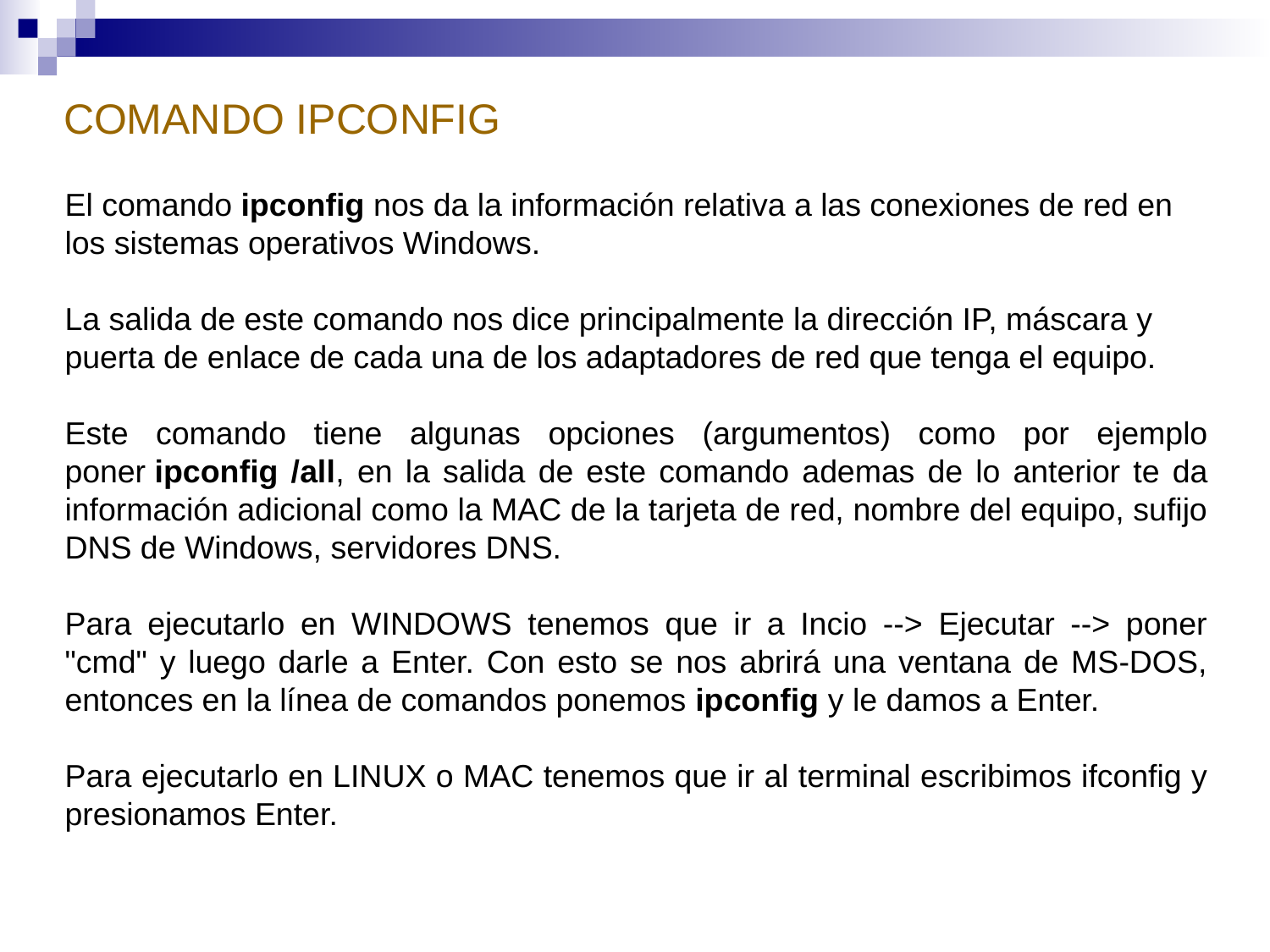

COMANDO IPCONFIG
El comando ipconfig nos da la información relativa a las conexiones de red en los sistemas operativos Windows.

La salida de este comando nos dice principalmente la dirección IP, máscara y puerta de enlace de cada una de los adaptadores de red que tenga el equipo.

Este comando tiene algunas opciones (argumentos) como por ejemplo poner ipconfig /all, en la salida de este comando ademas de lo anterior te da información adicional como la MAC de la tarjeta de red, nombre del equipo, sufijo DNS de Windows, servidores DNS.

Para ejecutarlo en WINDOWS tenemos que ir a Incio --> Ejecutar --> poner "cmd" y luego darle a Enter. Con esto se nos abrirá una ventana de MS-DOS, entonces en la línea de comandos ponemos ipconfig y le damos a Enter.

Para ejecutarlo en LINUX o MAC tenemos que ir al terminal escribimos ifconfig y presionamos Enter.